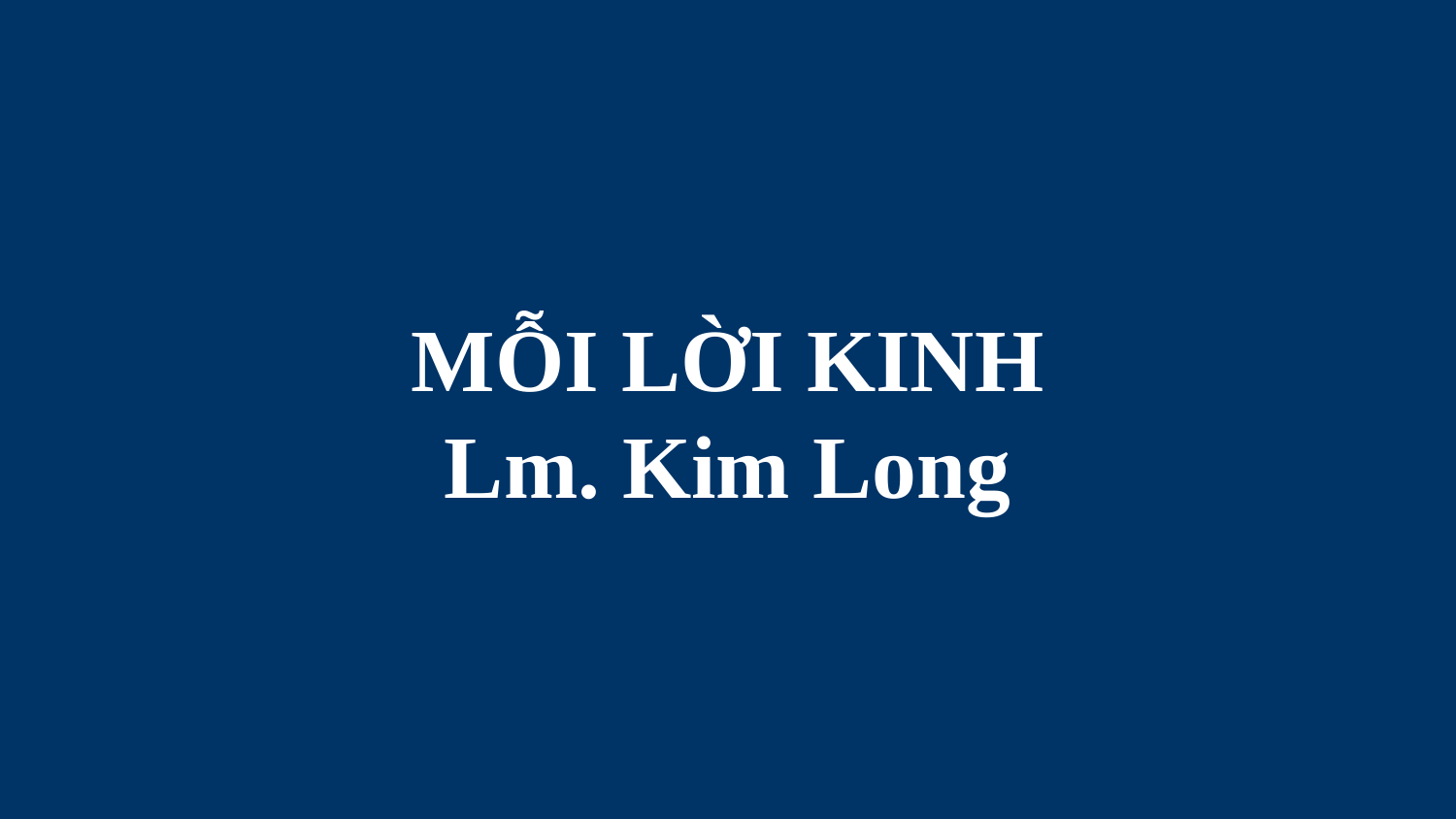

# MỖI LỜI KINH Lm. Kim Long